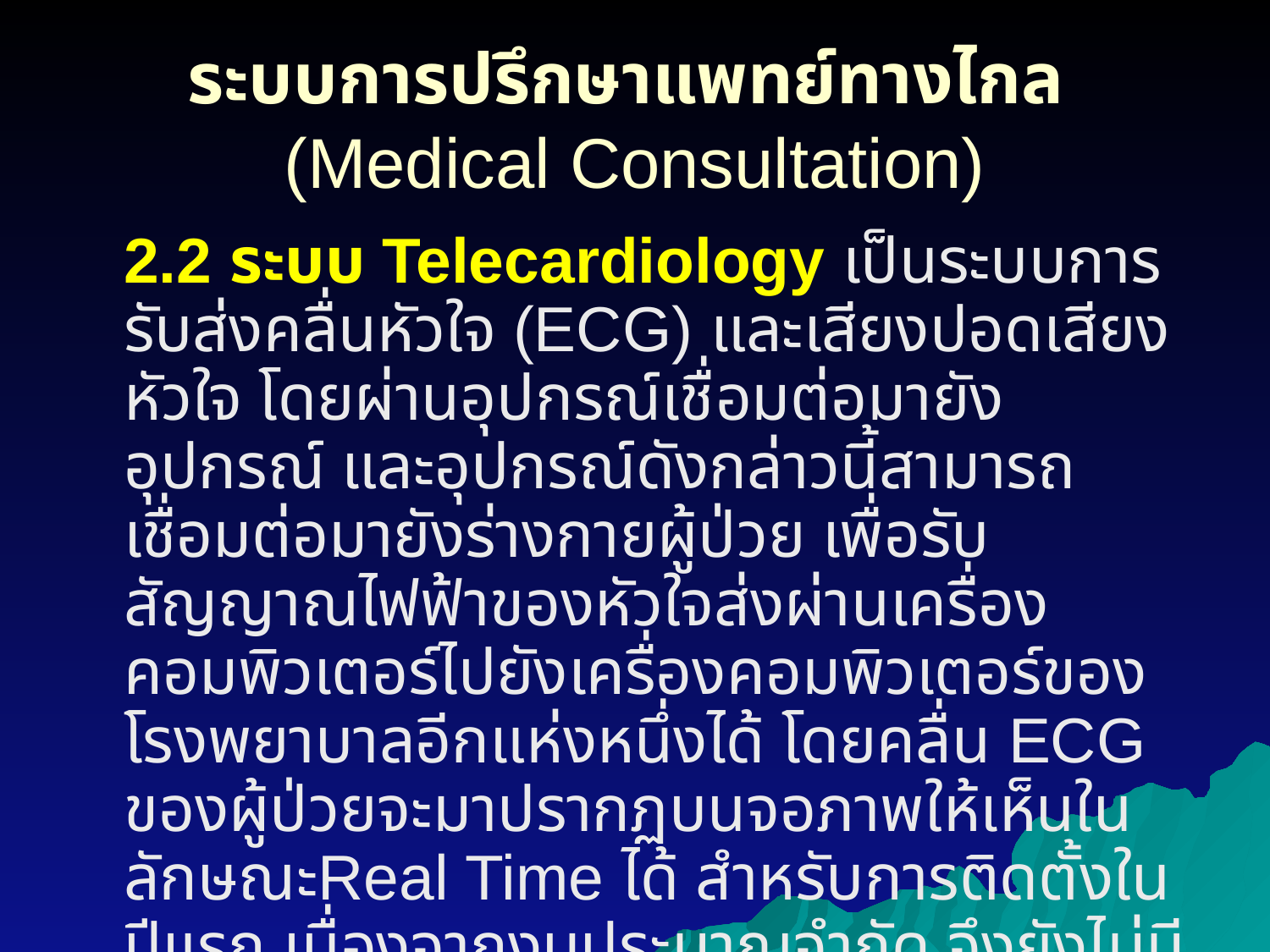

# ระบบการปรึกษาแพทย์ทางไกล (Medical Consultation)
	2.2 ระบบ Telecardiology เป็นระบบการรับส่งคลื่นหัวใจ (ECG) และเสียงปอดเสียงหัวใจ โดยผ่านอุปกรณ์เชื่อมต่อมายังอุปกรณ์ และอุปกรณ์ดังกล่าวนี้สามารถเชื่อมต่อมายังร่างกายผู้ป่วย เพื่อรับสัญญาณไฟฟ้าของหัวใจส่งผ่านเครื่องคอมพิวเตอร์ไปยังเครื่องคอมพิวเตอร์ของโรงพยาบาลอีกแห่งหนึ่งได้ โดยคลื่น ECG ของผู้ป่วยจะมาปรากฏบนจอภาพให้เห็นในลักษณะReal Time ได้ สำหรับการติดตั้งในปีแรก เนื่องจากงบประมาณจำกัด จึงยังไม่มีการติดตั้ง อุปกรณ์ Heart Sound Module สำหรับการฟังเสียงปอดและหัวใจ